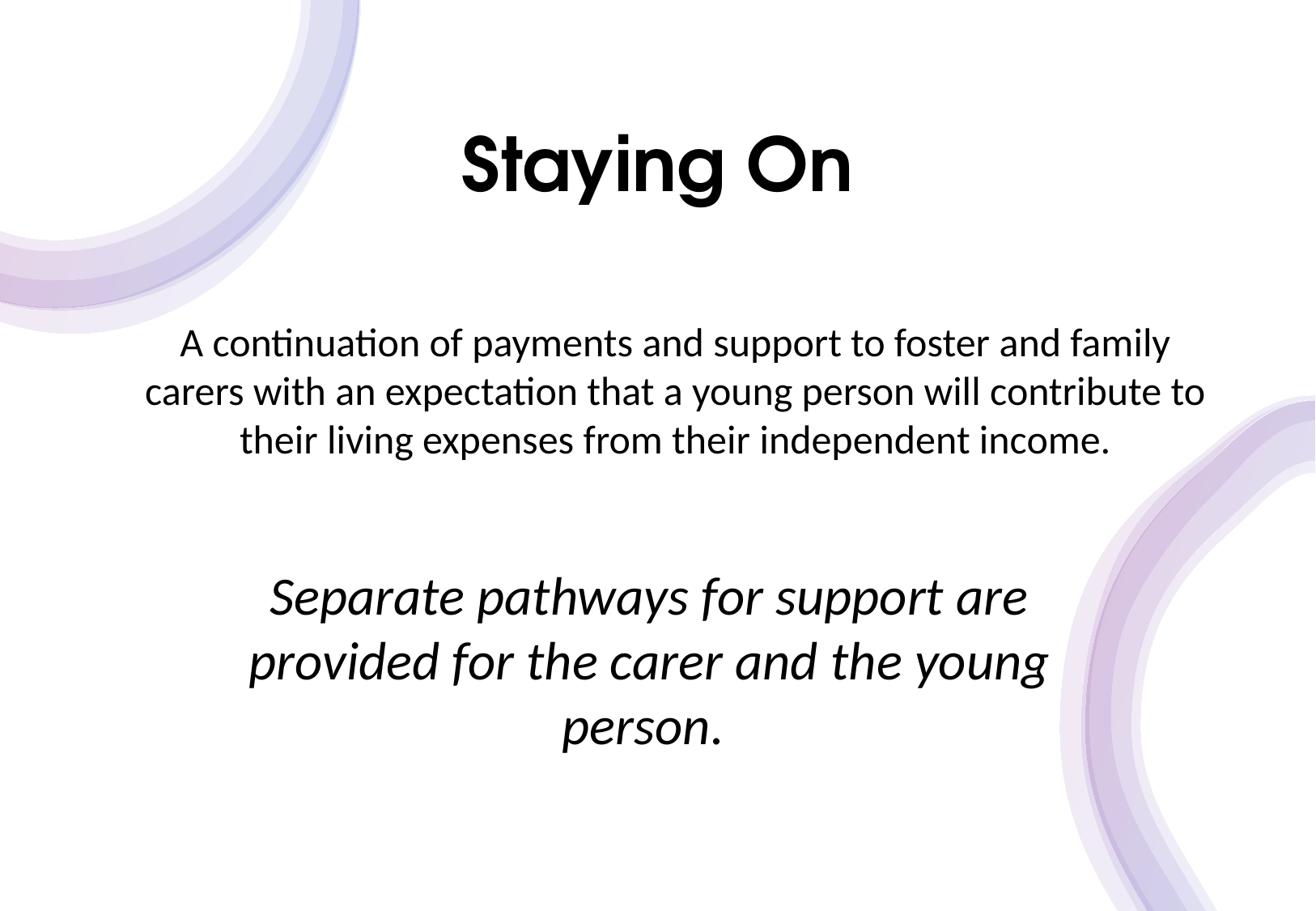

Staying On
A continuation of payments and support to foster and family carers with an expectation that a young person will contribute to their living expenses from their independent income.

Separate pathways for support are provided for the carer and the young person.